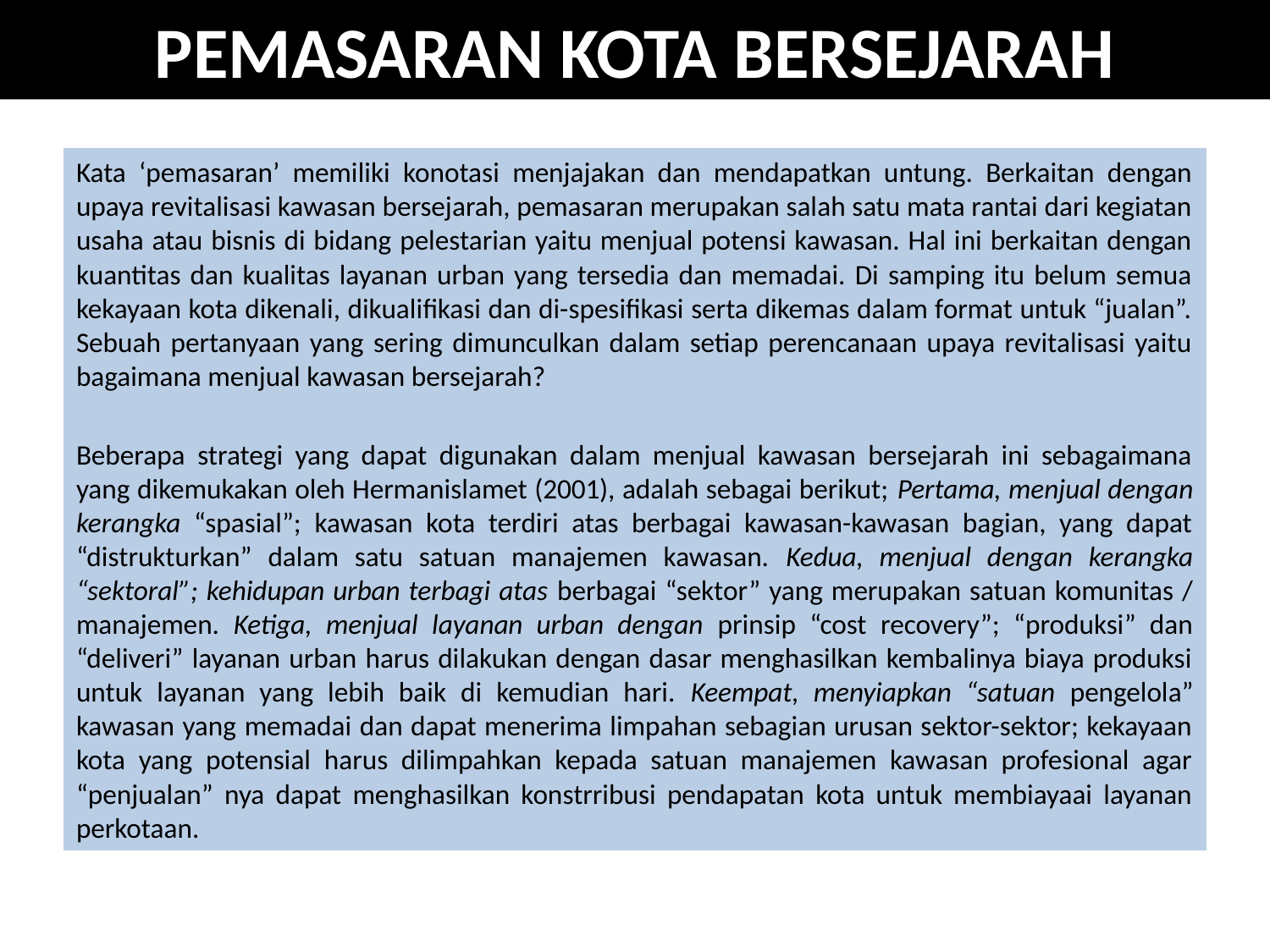

# PEMASARAN KOTA BERSEJARAH
Kata ‘pemasaran’ memiliki konotasi menjajakan dan mendapatkan untung. Berkaitan dengan upaya revitalisasi kawasan bersejarah, pemasaran merupakan salah satu mata rantai dari kegiatan usaha atau bisnis di bidang pelestarian yaitu menjual potensi kawasan. Hal ini berkaitan dengan kuantitas dan kualitas layanan urban yang tersedia dan memadai. Di samping itu belum semua kekayaan kota dikenali, dikualifikasi dan di-spesifikasi serta dikemas dalam format untuk “jualan”. Sebuah pertanyaan yang sering dimunculkan dalam setiap perencanaan upaya revitalisasi yaitu bagaimana menjual kawasan bersejarah?

Beberapa strategi yang dapat digunakan dalam menjual kawasan bersejarah ini sebagaimana yang dikemukakan oleh Hermanislamet (2001), adalah sebagai berikut; Pertama, menjual dengan kerangka “spasial”; kawasan kota terdiri atas berbagai kawasan-kawasan bagian, yang dapat “distrukturkan” dalam satu satuan manajemen kawasan. Kedua, menjual dengan kerangka “sektoral”; kehidupan urban terbagi atas berbagai “sektor” yang merupakan satuan komunitas / manajemen. Ketiga, menjual layanan urban dengan prinsip “cost recovery”; “produksi” dan “deliveri” layanan urban harus dilakukan dengan dasar menghasilkan kembalinya biaya produksi untuk layanan yang lebih baik di kemudian hari. Keempat, menyiapkan “satuan pengelola” kawasan yang memadai dan dapat menerima limpahan sebagian urusan sektor-sektor; kekayaan kota yang potensial harus dilimpahkan kepada satuan manajemen kawasan profesional agar “penjualan” nya dapat menghasilkan konstrribusi pendapatan kota untuk membiayaai layanan perkotaan.